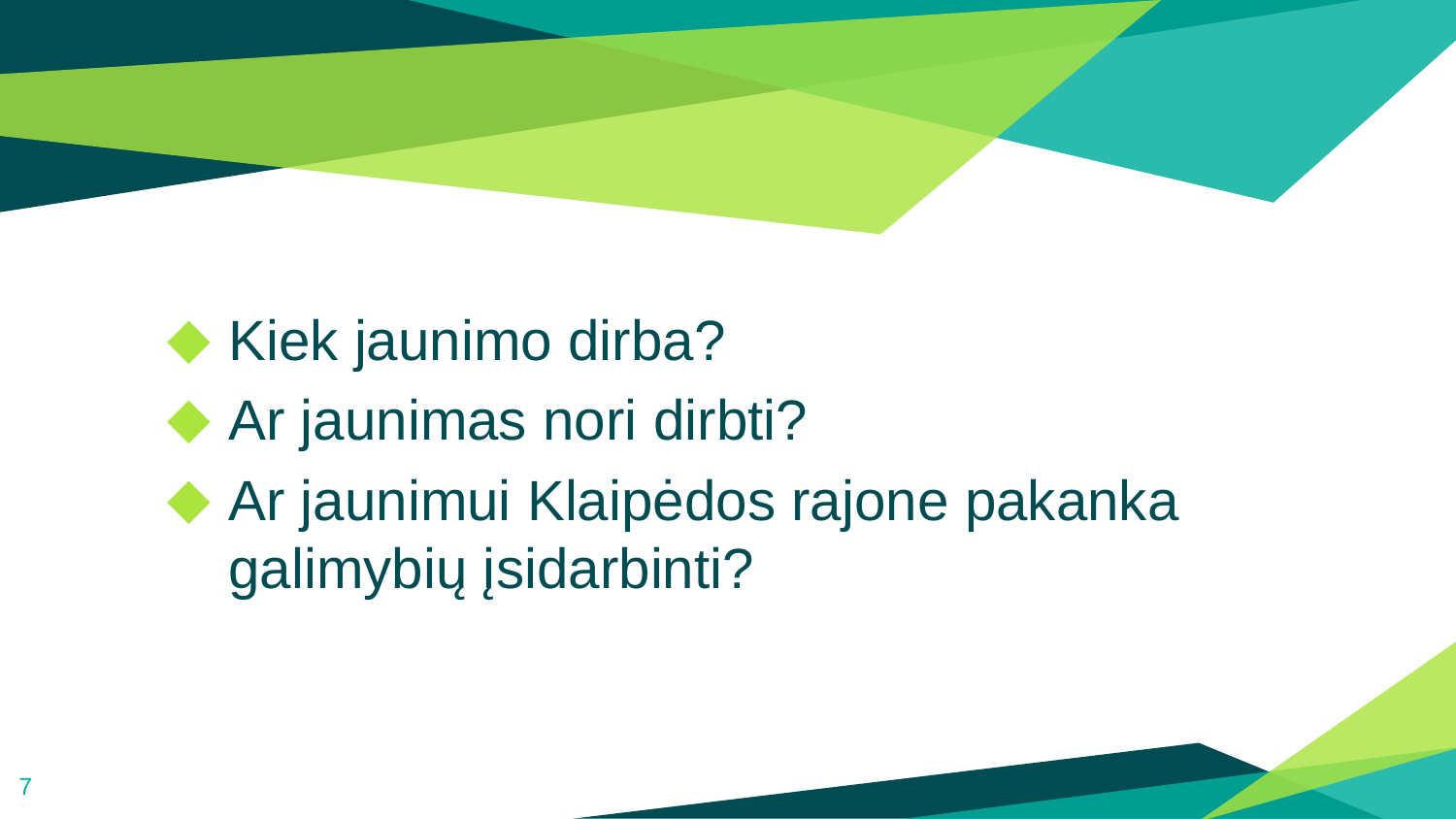

Kiek jaunimo dirba?
Ar jaunimas nori dirbti?
Ar jaunimui Klaipėdos rajone pakanka galimybių įsidarbinti?

7